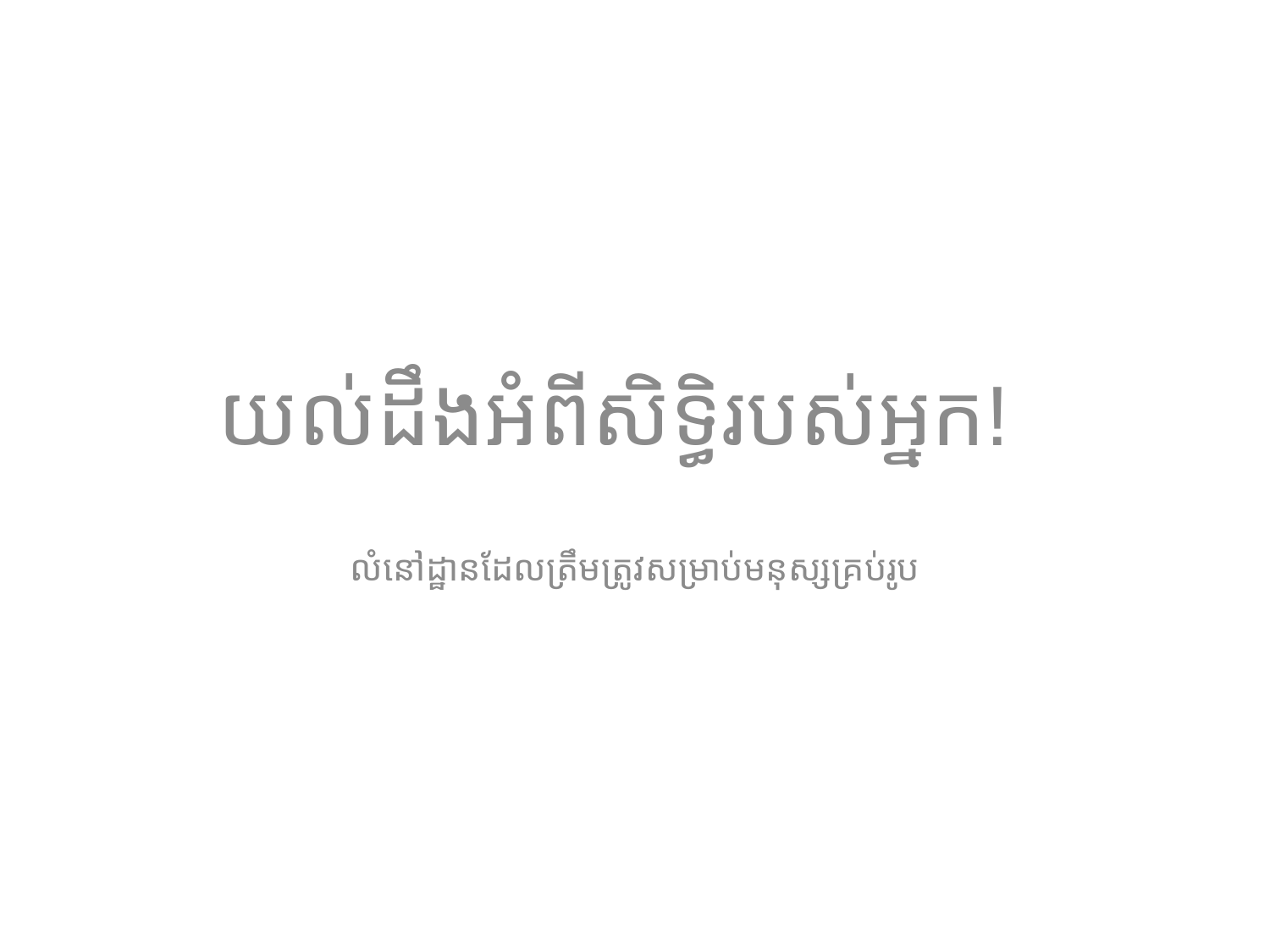

យល់ដឹងអំពីសិទ្ធិរបស់អ្នក!
លំនៅដ្ឋានដែលត្រឹមត្រូវសម្រាប់មនុស្សគ្រប់រូប